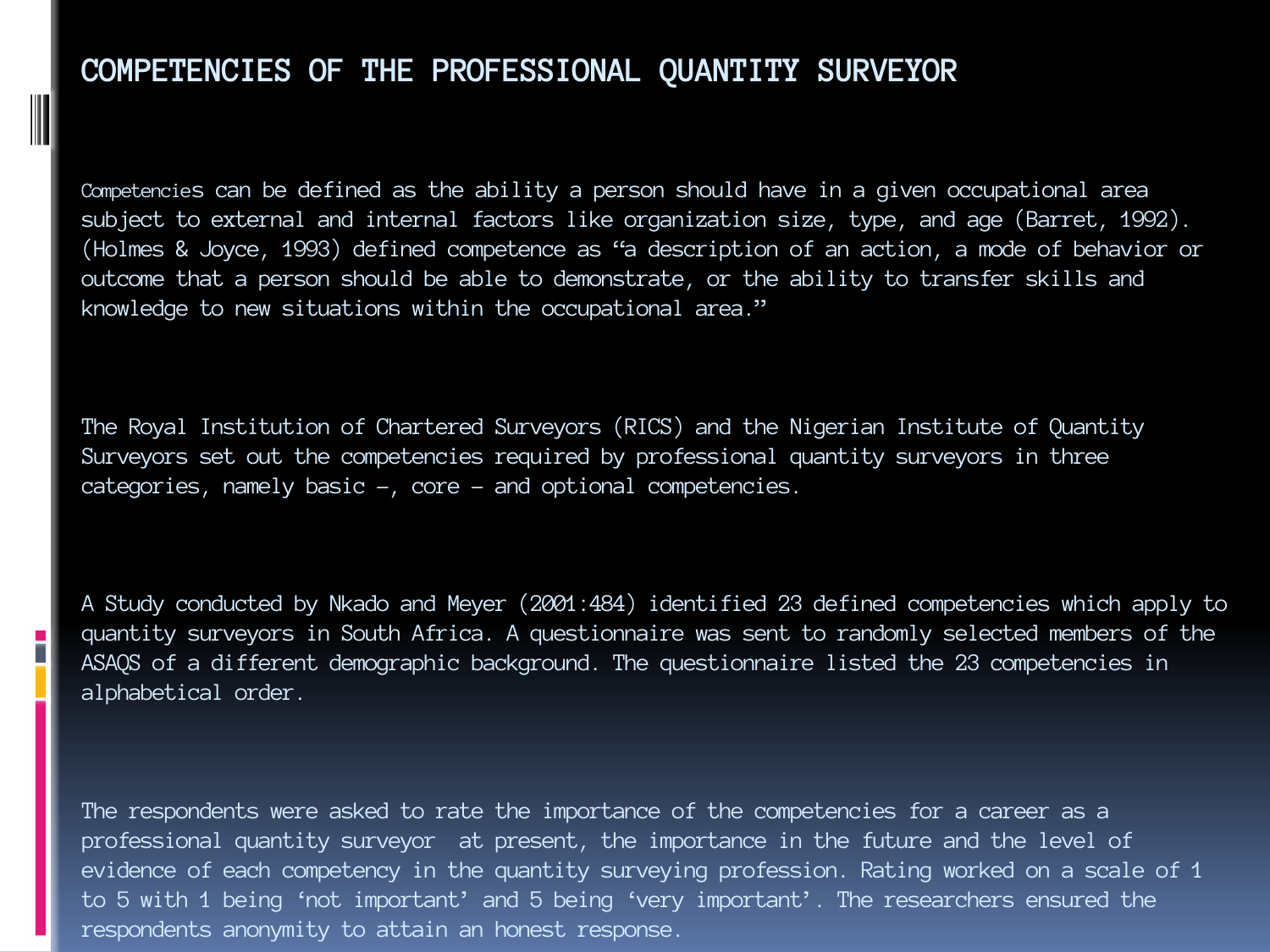

# COMPETENCIES OF THE PROFESSIONAL QUANTITY SURVEYOR Competencies can be defined as the ability a person should have in a given occupational area subject to external and internal factors like organization size, type, and age (Barret, 1992). (Holmes & Joyce, 1993) defined competence as “a description of an action, a mode of behavior or outcome that a person should be able to demonstrate, or the ability to transfer skills and knowledge to new situations within the occupational area.” The Royal Institution of Chartered Surveyors (RICS) and the Nigerian Institute of Quantity Surveyors set out the competencies required by professional quantity surveyors in three categories, namely basic -, core - and optional competencies. A Study conducted by Nkado and Meyer (2001:484) identified 23 defined competencies which apply to quantity surveyors in South Africa. A questionnaire was sent to randomly selected members of the ASAQS of a different demographic background. The questionnaire listed the 23 competencies in alphabetical order. The respondents were asked to rate the importance of the competencies for a career as a professional quantity surveyor  at present, the importance in the future and the level of evidence of each competency in the quantity surveying profession. Rating worked on a scale of 1 to 5 with 1 being ‘not important’ and 5 being ‘very important’. The researchers ensured the respondents anonymity to attain an honest response.